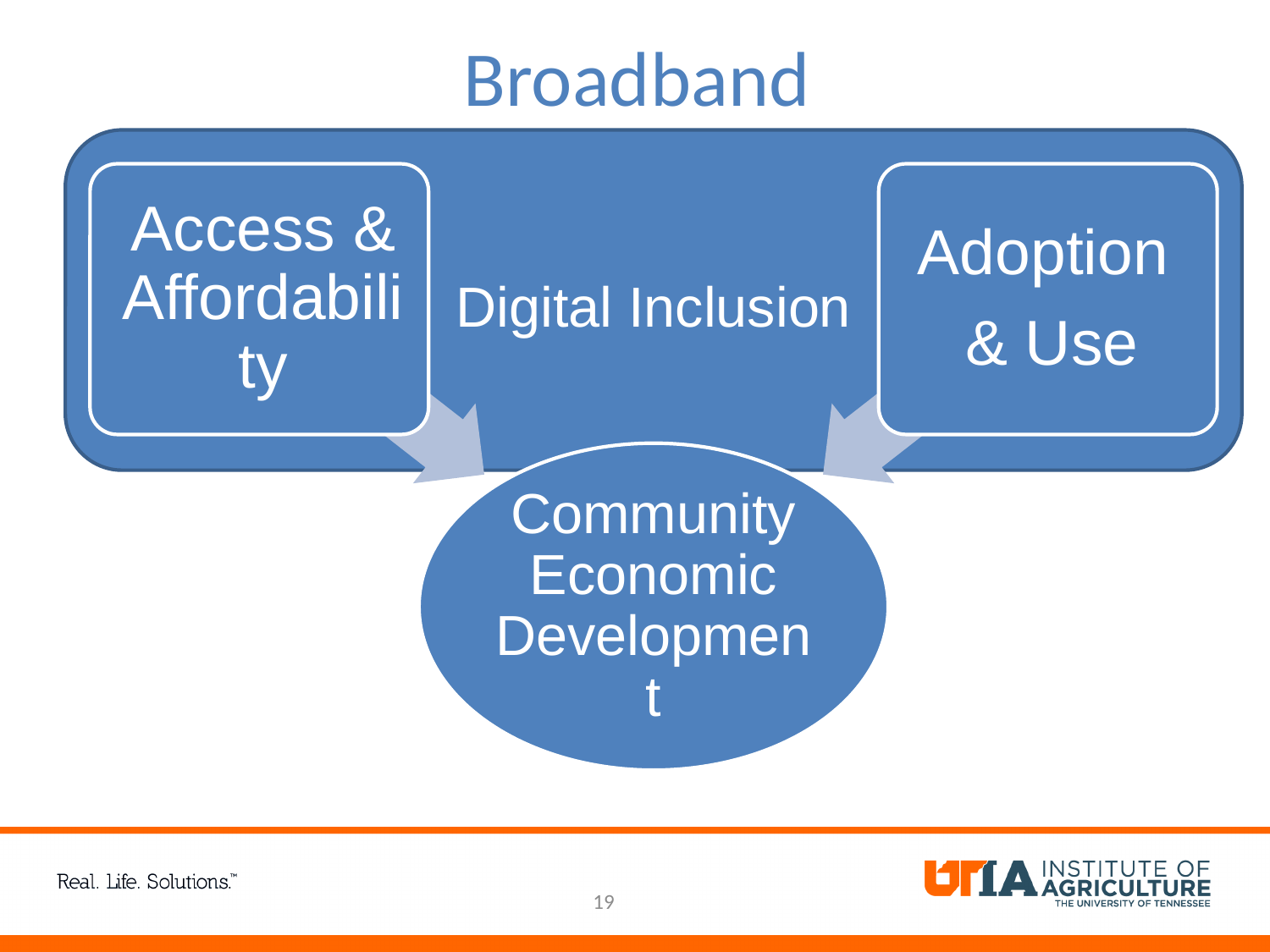

# Broadband
Community Economic Development
Access & Affordability
Adoption
& Use

Digital Inclusion
19